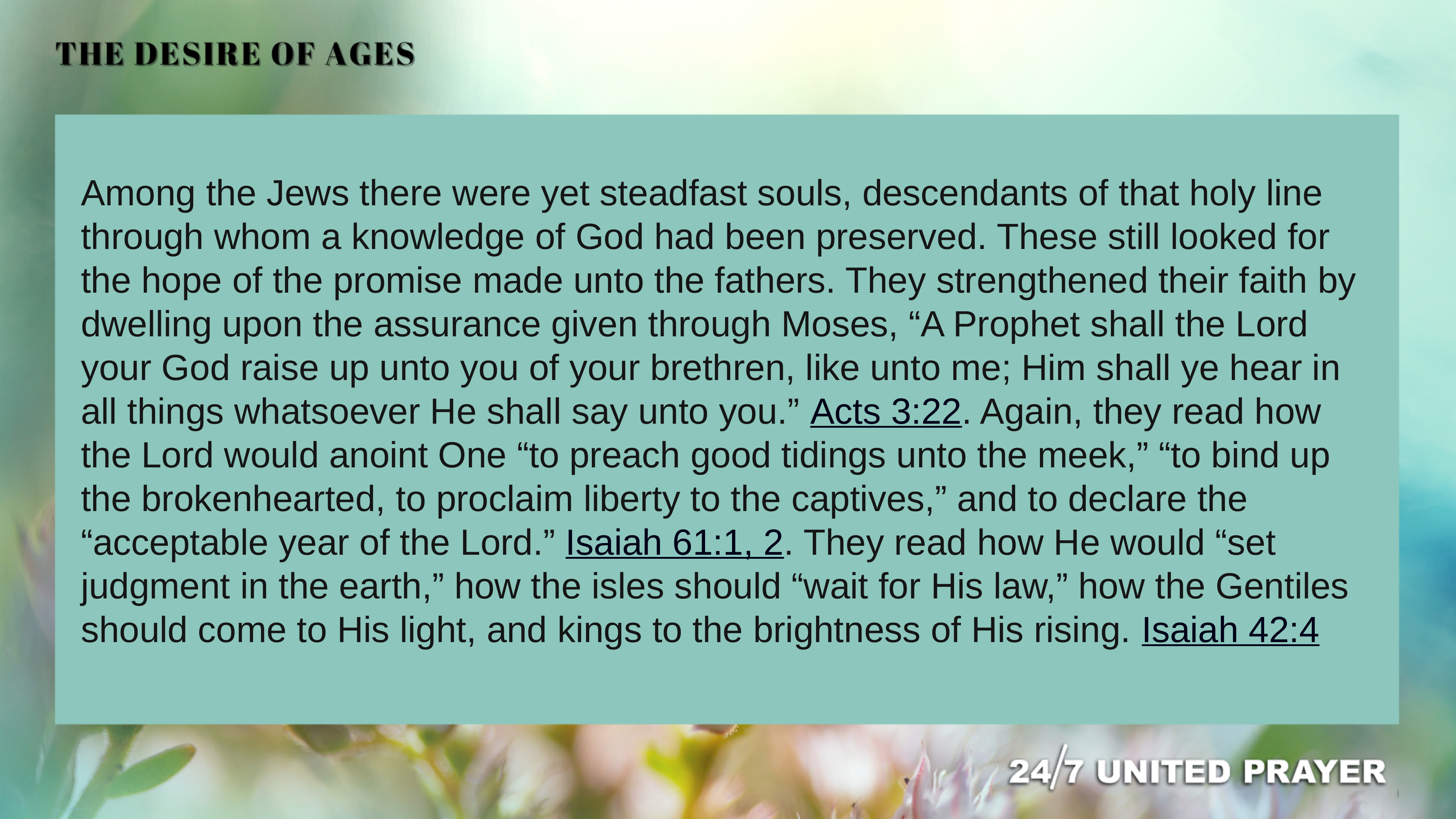

Among the Jews there were yet steadfast souls, descendants of that holy line through whom a knowledge of God had been preserved. These still looked for the hope of the promise made unto the fathers. They strengthened their faith by dwelling upon the assurance given through Moses, “A Prophet shall the Lord your God raise up unto you of your brethren, like unto me; Him shall ye hear in all things whatsoever He shall say unto you.” Acts 3:22. Again, they read how the Lord would anoint One “to preach good tidings unto the meek,” “to bind up the brokenhearted, to proclaim liberty to the captives,” and to declare the “acceptable year of the Lord.” Isaiah 61:1, 2. They read how He would “set judgment in the earth,” how the isles should “wait for His law,” how the Gentiles should come to His light, and kings to the brightness of His rising. Isaiah 42:4